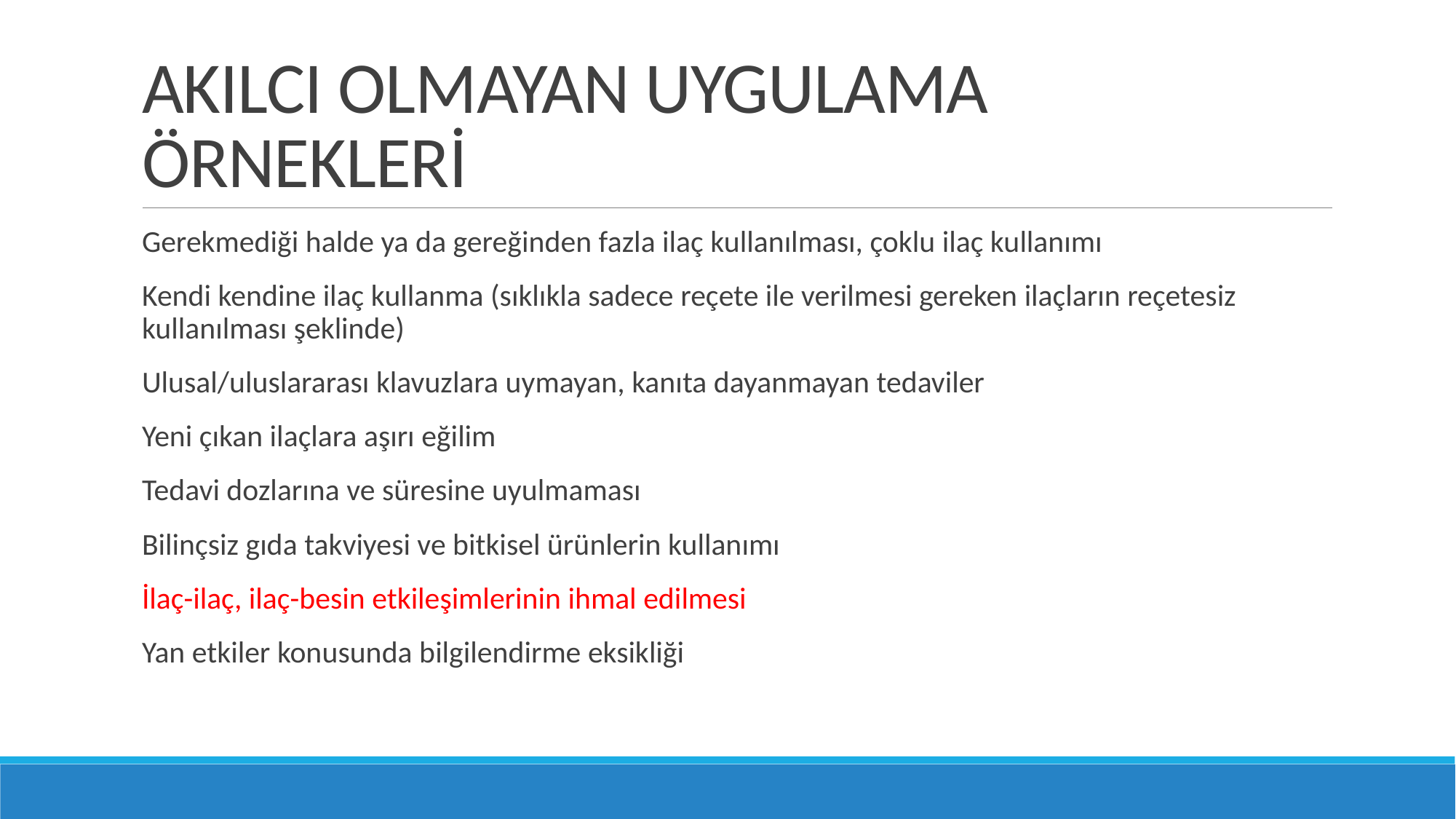

# AKILCI OLMAYAN UYGULAMA ÖRNEKLERİ
Gerekmediği halde ya da gereğinden fazla ilaç kullanılması, çoklu ilaç kullanımı
Kendi kendine ilaç kullanma (sıklıkla sadece reçete ile verilmesi gereken ilaçların reçetesiz kullanılması şeklinde)
Ulusal/uluslararası klavuzlara uymayan, kanıta dayanmayan tedaviler
Yeni çıkan ilaçlara aşırı eğilim
Tedavi dozlarına ve süresine uyulmaması
Bilinçsiz gıda takviyesi ve bitkisel ürünlerin kullanımı
İlaç-ilaç, ilaç-besin etkileşimlerinin ihmal edilmesi
Yan etkiler konusunda bilgilendirme eksikliği